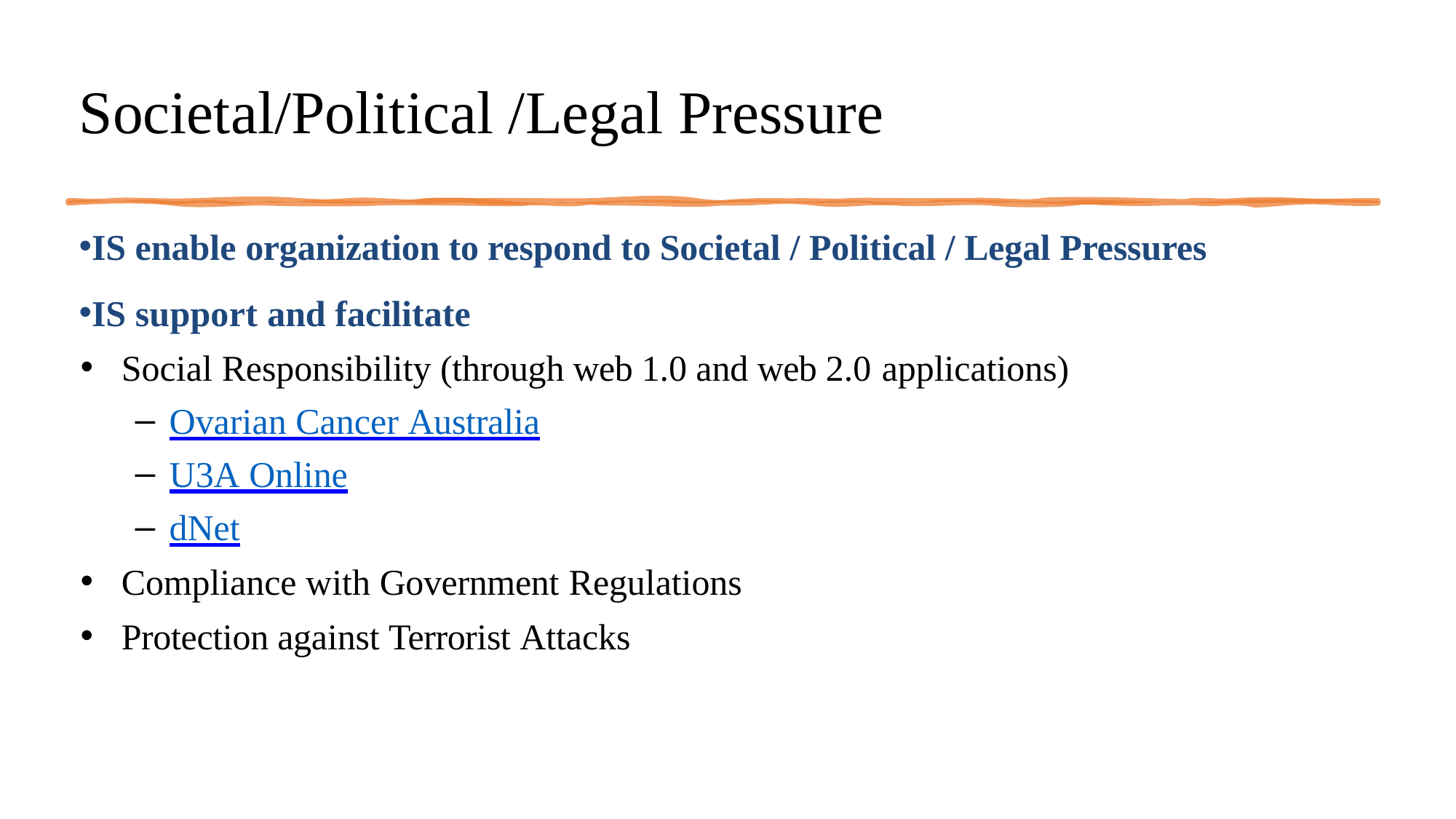

# Societal/Political /Legal Pressure

IS enable organization to respond to Societal / Political / Legal Pressures
IS support and facilitate
Social Responsibility (through web 1.0 and web 2.0 applications)
Ovarian Cancer Australia
U3A Online
dNet
Compliance with Government Regulations
Protection against Terrorist Attacks